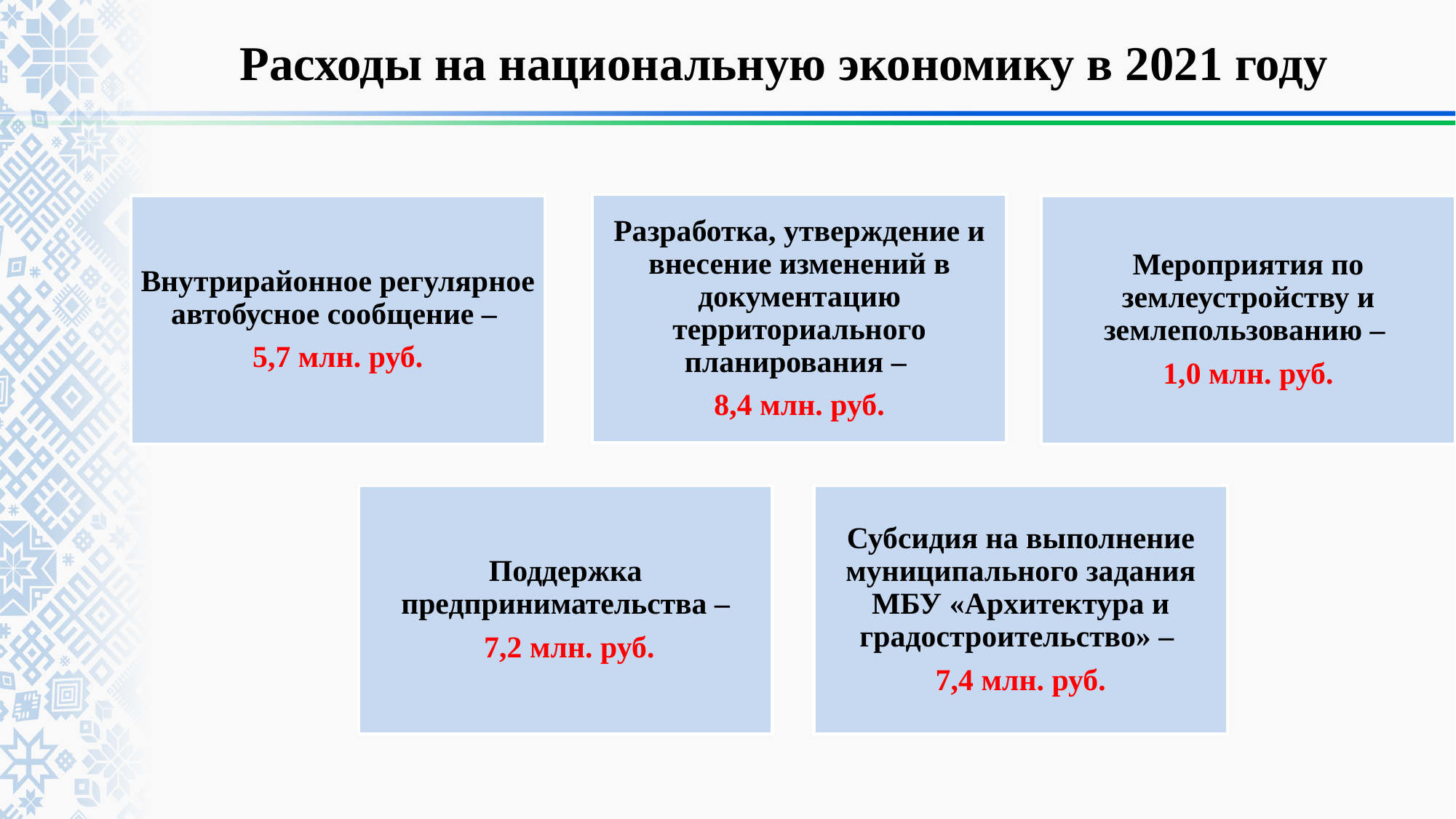

# Расходы на национальную экономику в 2021 году
Внутрирайонное регулярное автобусное сообщение –
5,7 млн. руб.
Разработка, утверждение и внесение изменений в документацию территориального планирования –
8,4 млн. руб.
Мероприятия по землеустройству и землепользованию –
1,0 млн. руб.
Поддержка предпринимательства –
 7,2 млн. руб.
Субсидия на выполнение муниципального задания МБУ «Архитектура и градостроительство» –
7,4 млн. руб.